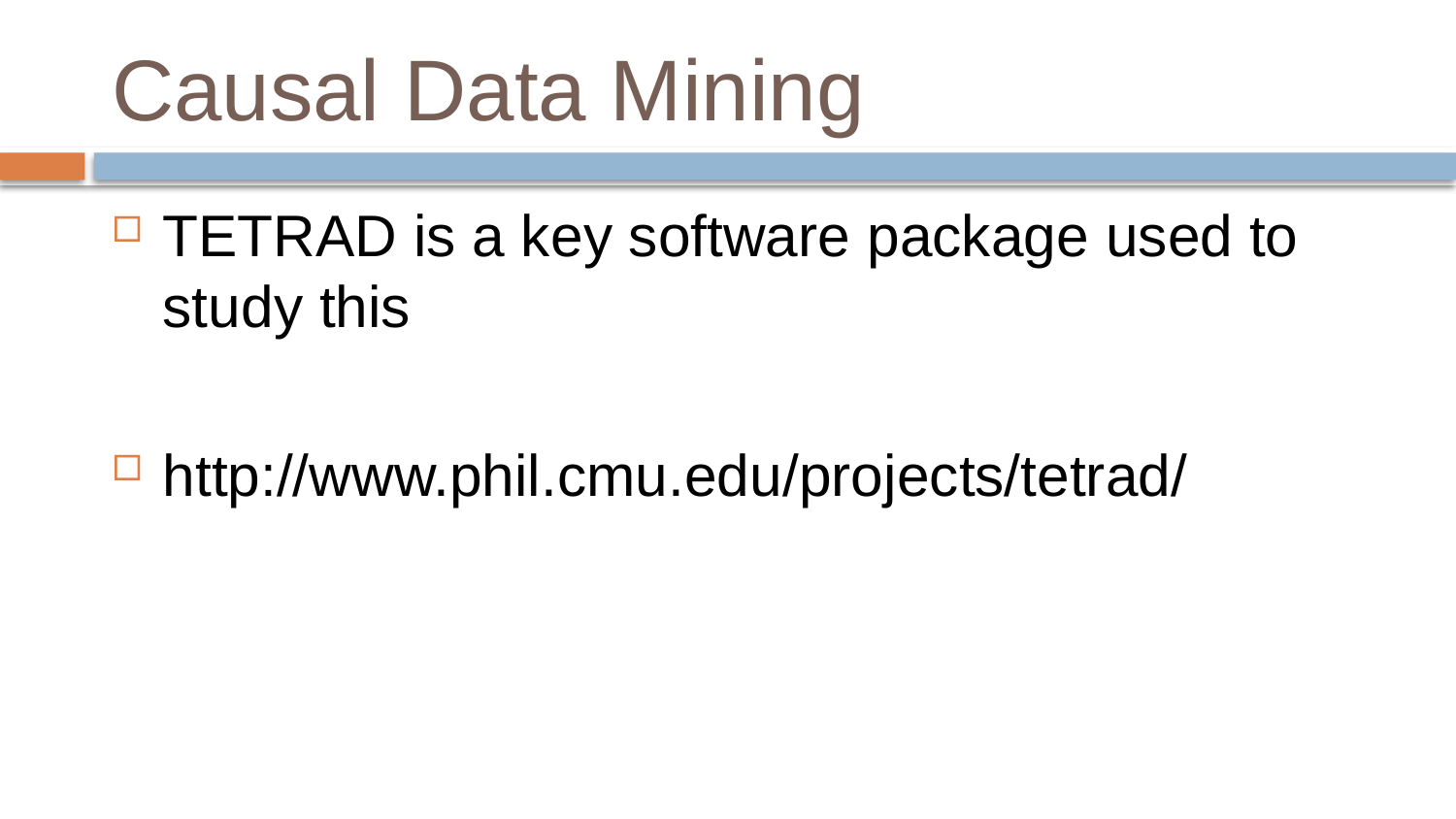

# Causal Data Mining
TETRAD is a key software package used to study this

http://www.phil.cmu.edu/projects/tetrad/